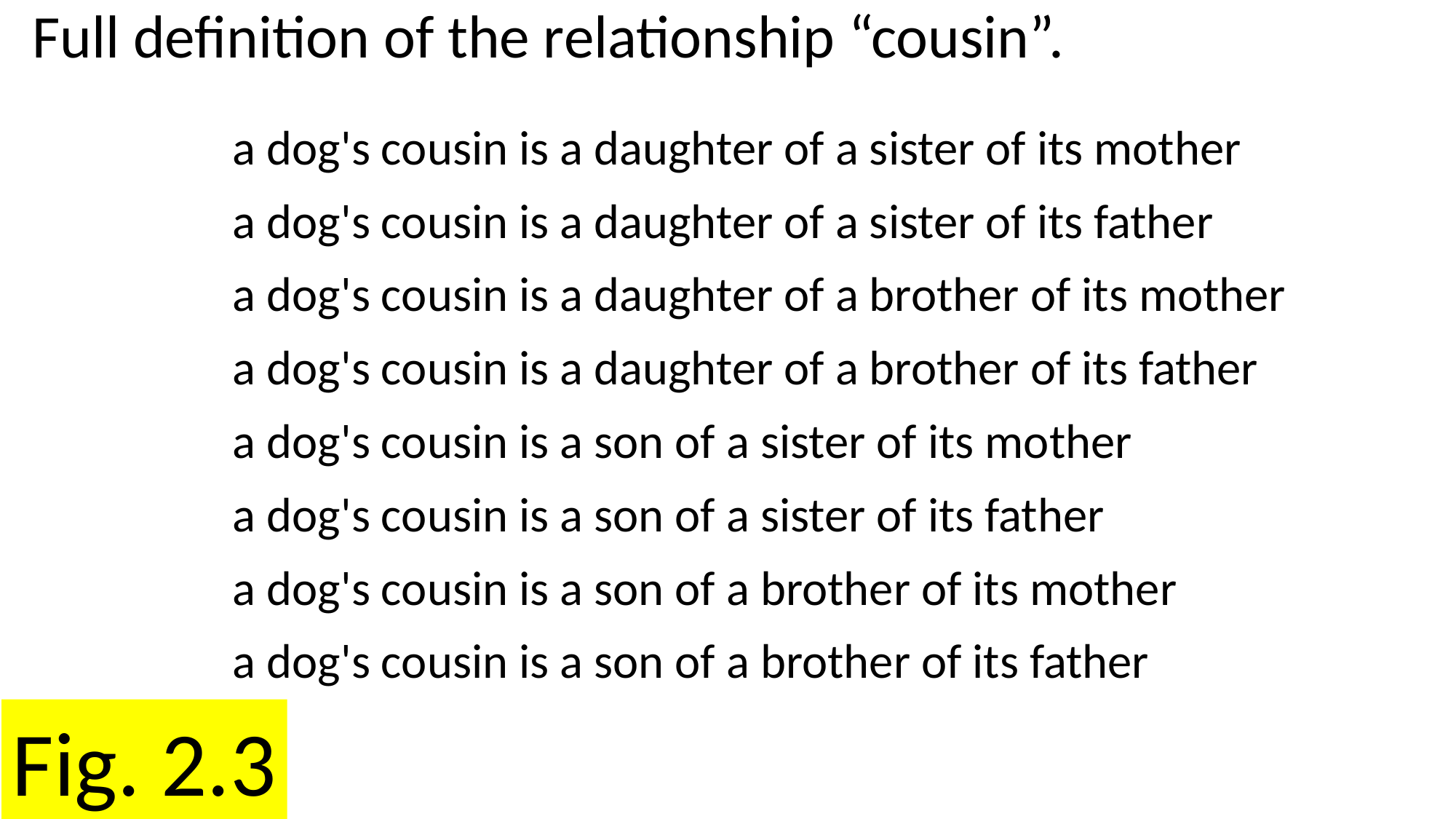

# Full definition of the relationship “cousin”.
a dog's cousin is a daughter of a sister of its mother
a dog's cousin is a daughter of a sister of its father
a dog's cousin is a daughter of a brother of its mother
a dog's cousin is a daughter of a brother of its father
a dog's cousin is a son of a sister of its mother
a dog's cousin is a son of a sister of its father
a dog's cousin is a son of a brother of its mother
a dog's cousin is a son of a brother of its father
Fig. 2.3